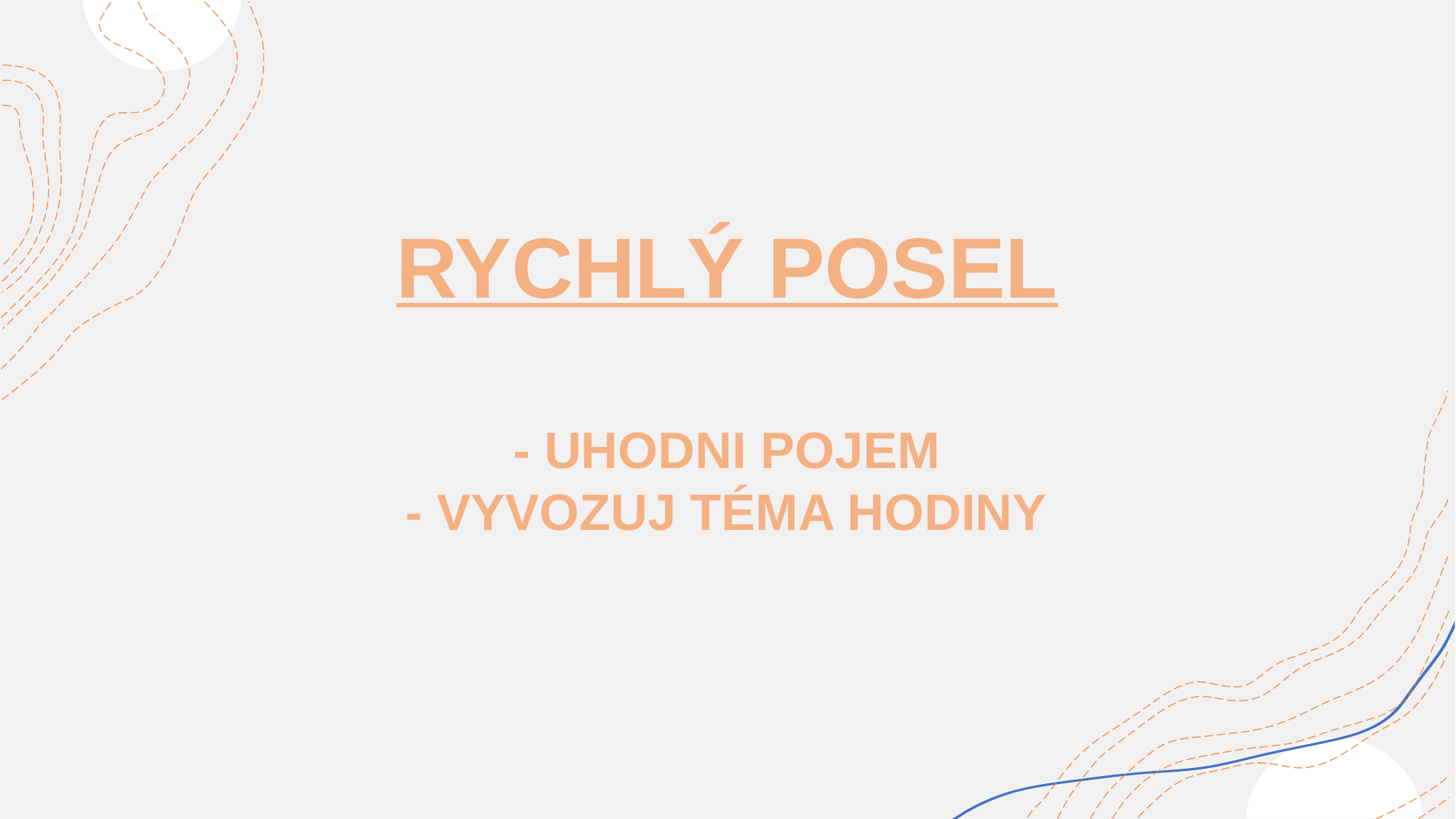

# RYCHLÝ POSEL - UHODNI POJEM - VYVOZUJ TÉMA HODINY